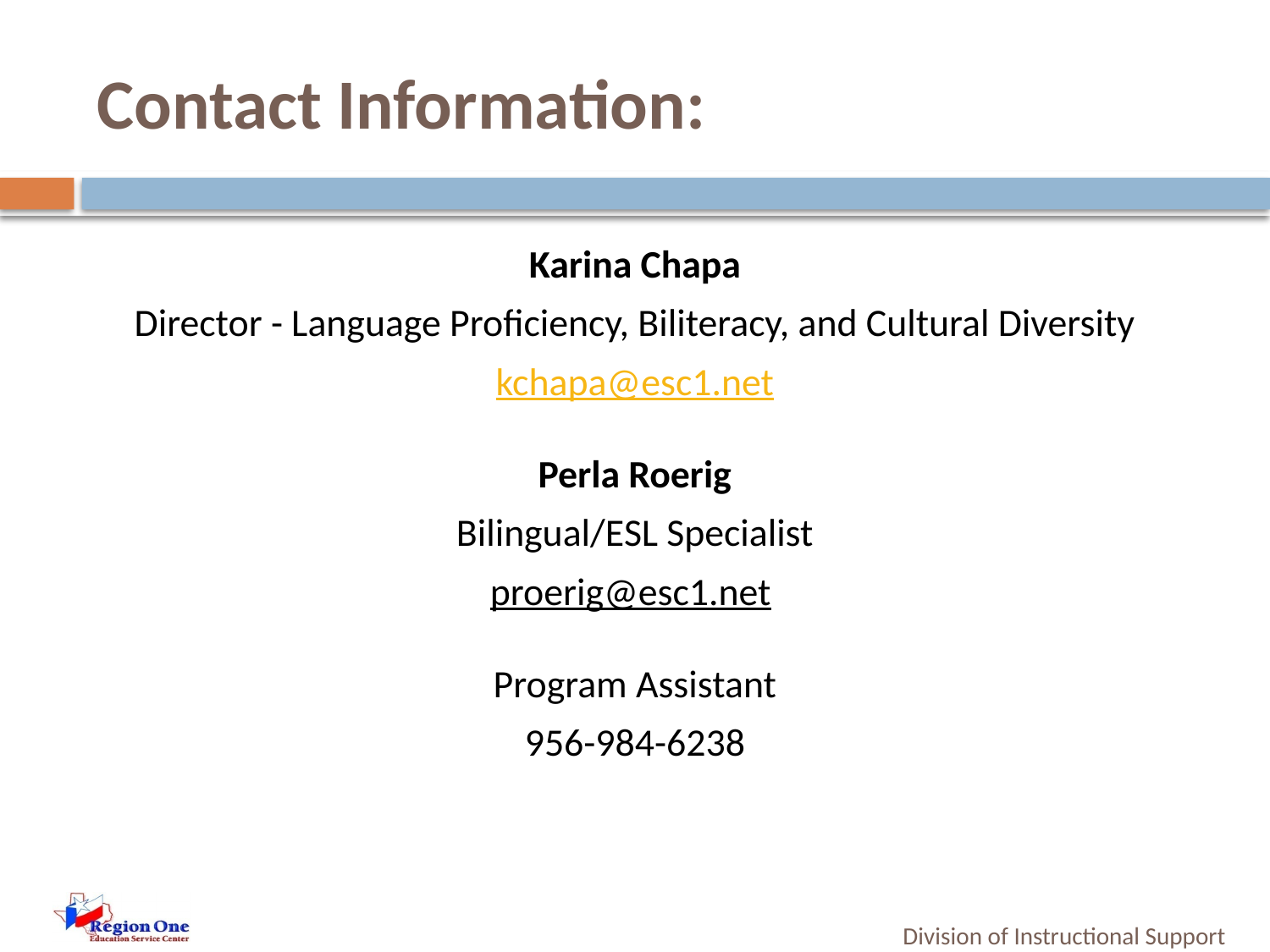

# Contact Information:

Karina Chapa
Director - Language Proficiency, Biliteracy, and Cultural Diversity
kchapa@esc1.net

Perla Roerig
Bilingual/ESL Specialist
proerig@esc1.net

Program Assistant
956-984-6238
Division of Instructional Support